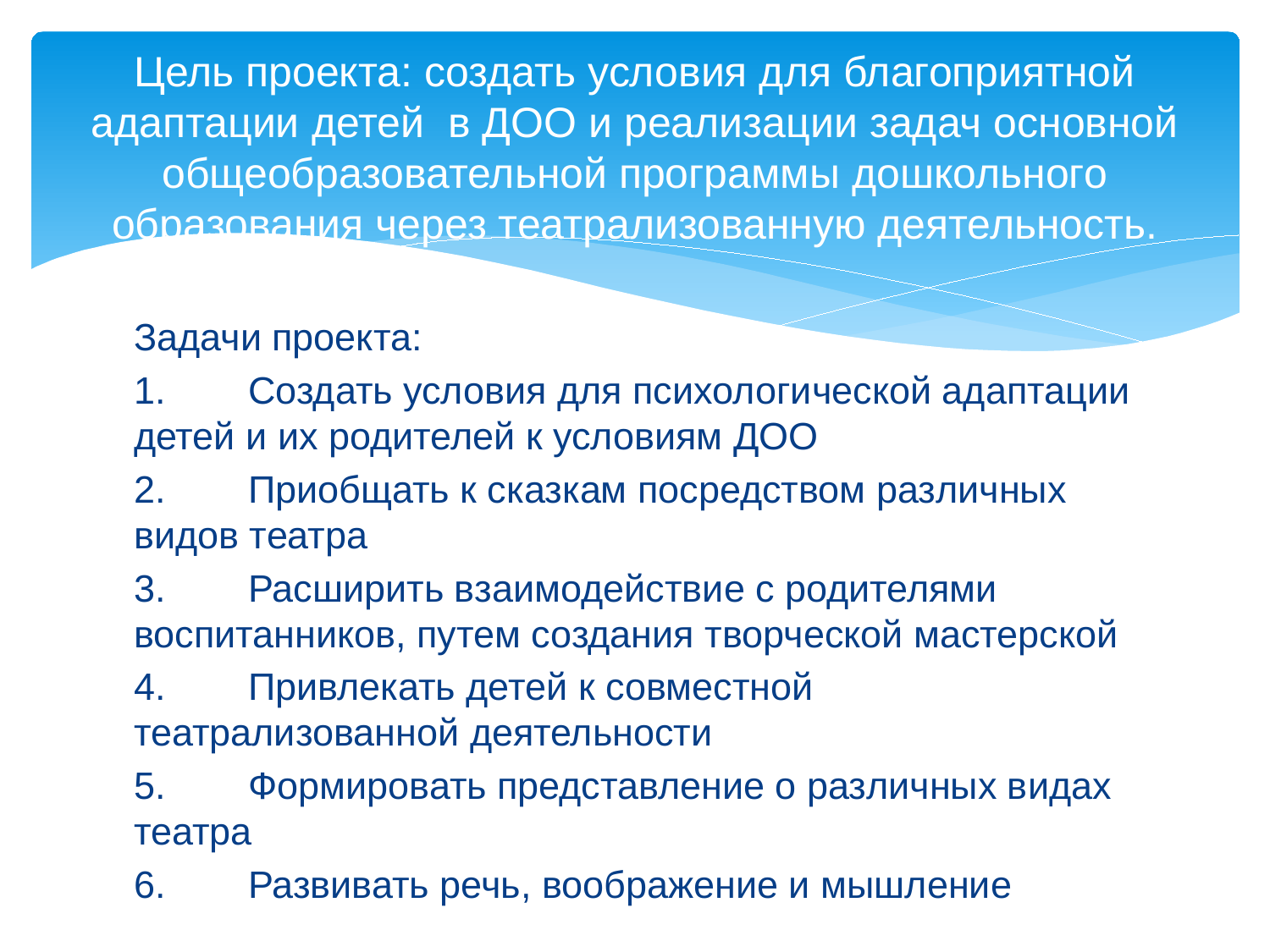

# Цель проекта: создать условия для благоприятной адаптации детей  в ДОО и реализации задач основной общеобразовательной программы дошкольного образования через театрализованную деятельность.
Задачи проекта:
1.	Создать условия для психологической адаптации детей и их родителей к условиям ДОО
2.	Приобщать к сказкам посредством различных видов театра
3.	Расширить взаимодействие с родителями воспитанников, путем создания творческой мастерской
4.	Привлекать детей к совместной театрализованной деятельности
5.	Формировать представление о различных видах театра
6.	Развивать речь, воображение и мышление